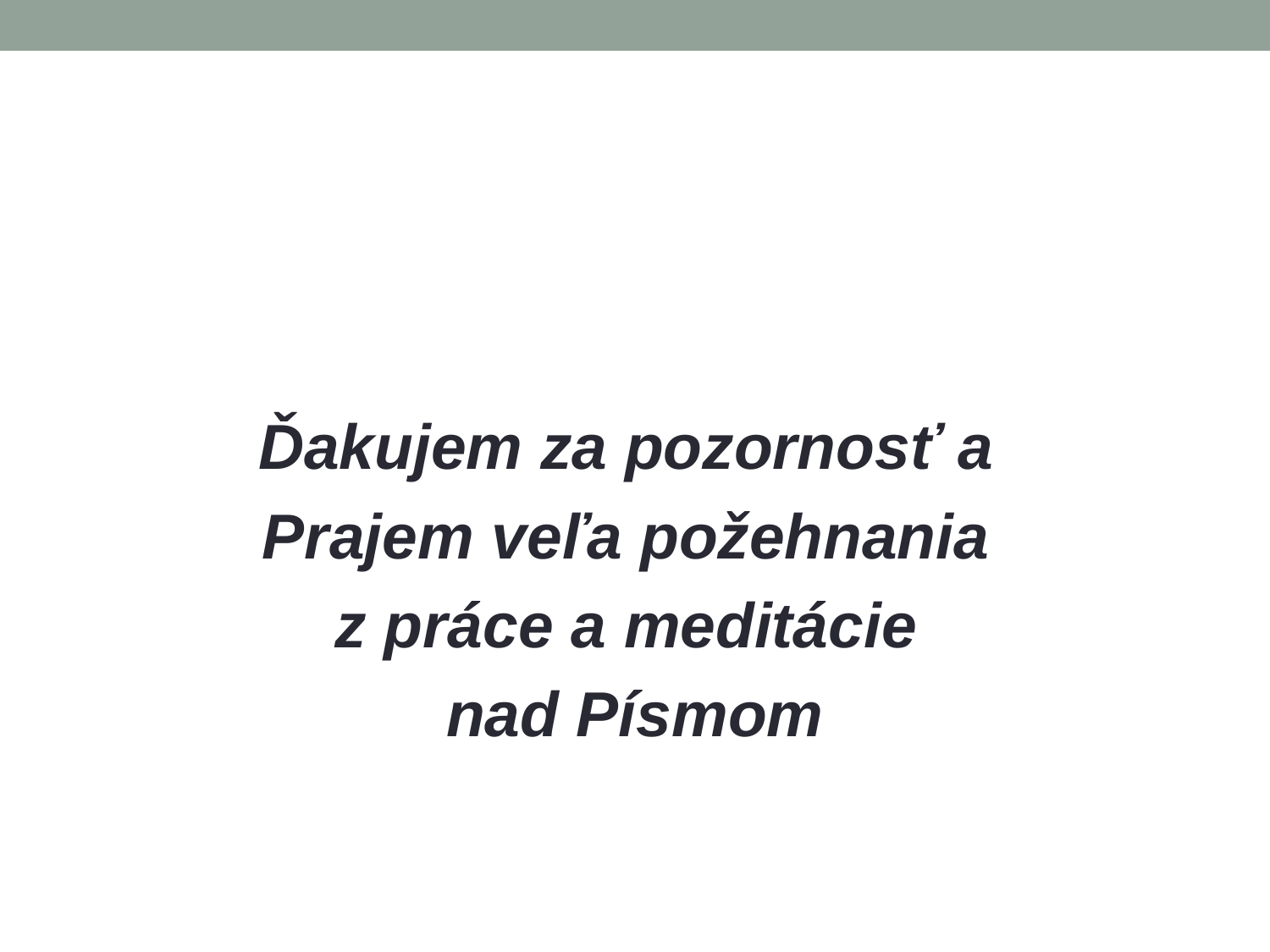

#

Ďakujem za pozornosť a
Prajem veľa požehnania
z práce a meditácie
nad Písmom